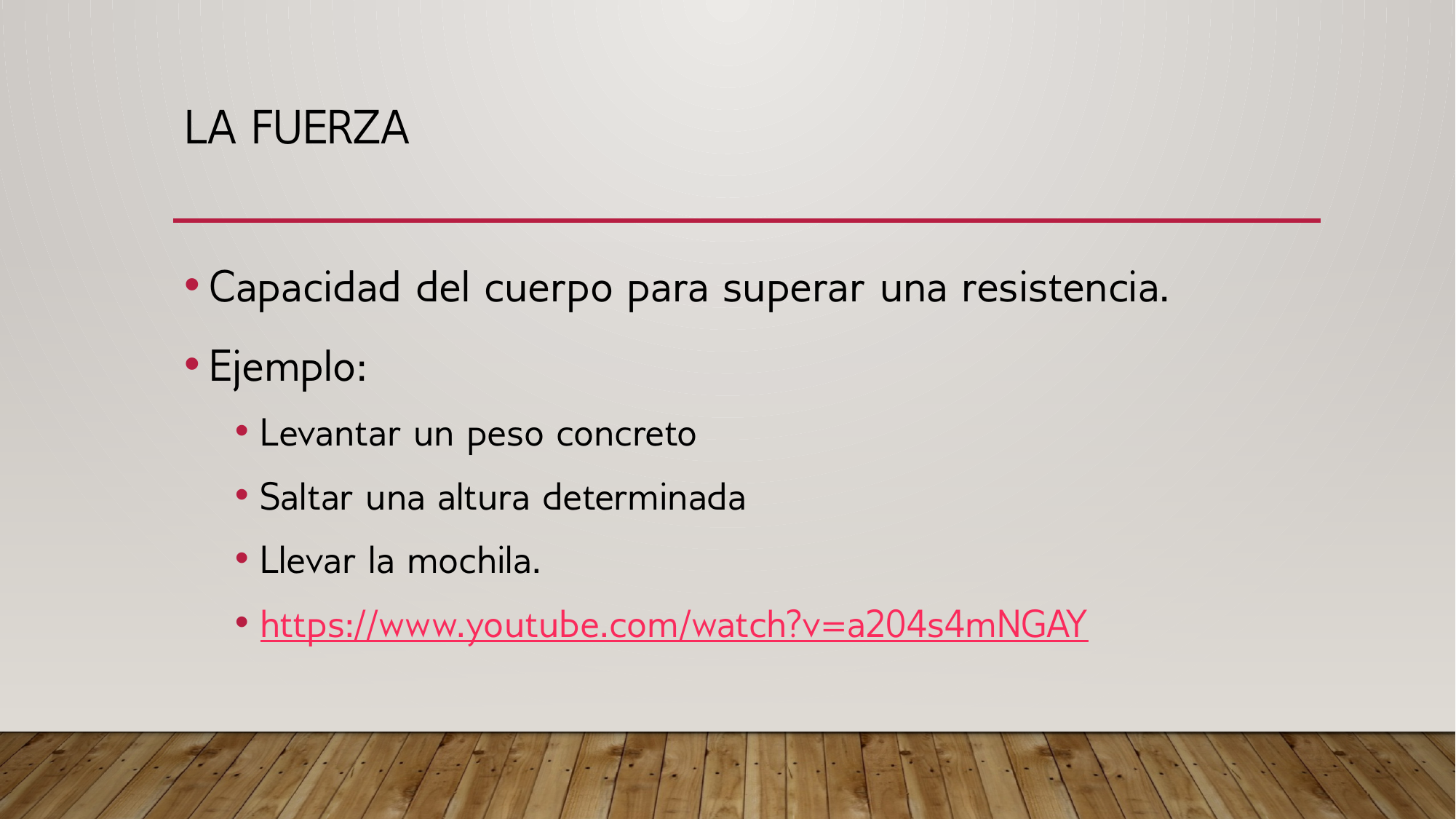

# La fuerza
Capacidad del cuerpo para superar una resistencia.
Ejemplo:
Levantar un peso concreto
Saltar una altura determinada
Llevar la mochila.
https://www.youtube.com/watch?v=a204s4mNGAY